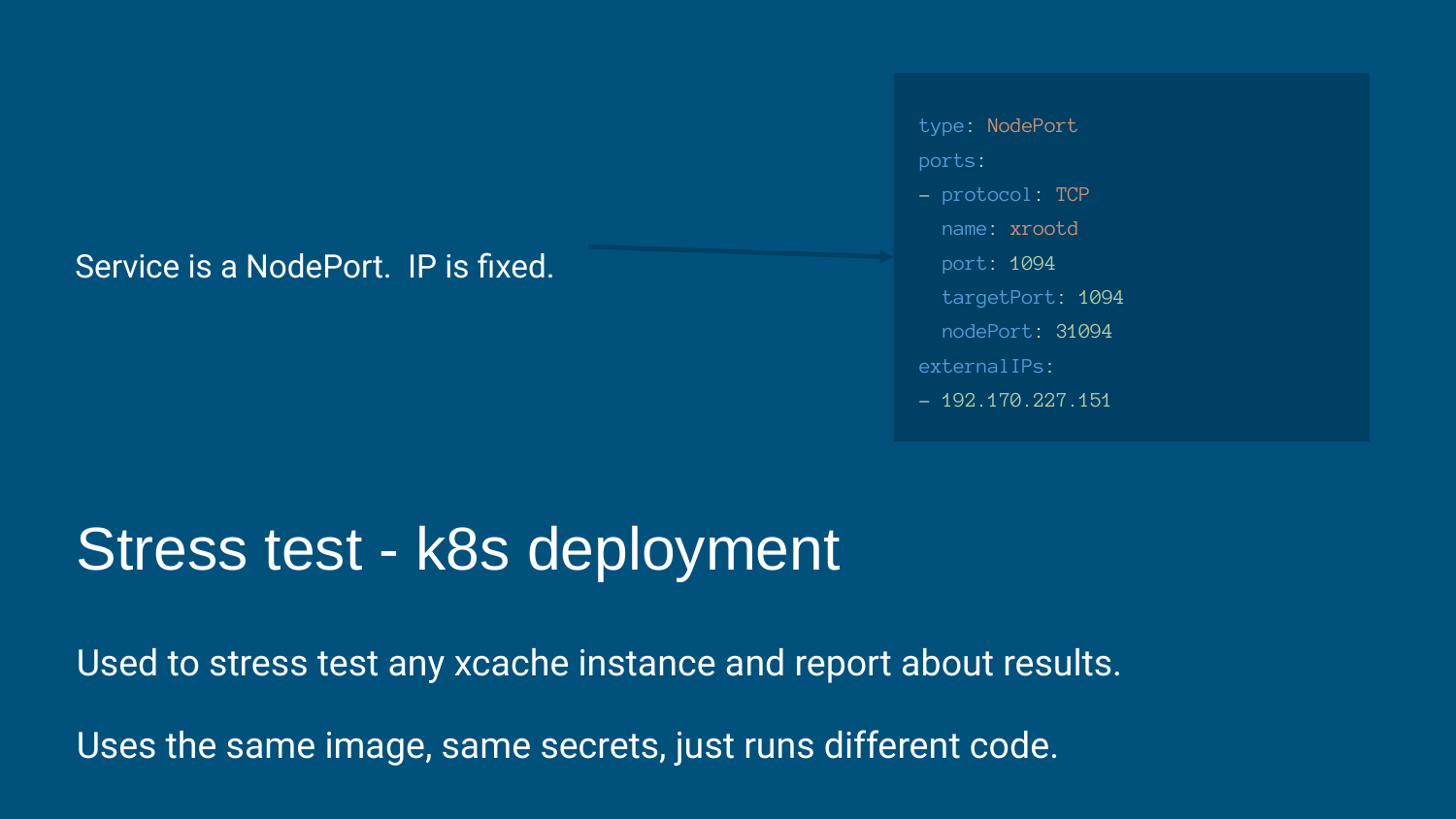

type: NodePort
 ports:
 - protocol: TCP
   name: xrootd
   port: 1094
   targetPort: 1094
   nodePort: 31094
 externalIPs:
 - 192.170.227.151
Service is a NodePort.  IP is fixed.
# Stress test - k8s deployment
Used to stress test any xcache instance and report about results.
Uses the same image, same secrets, just runs different code.